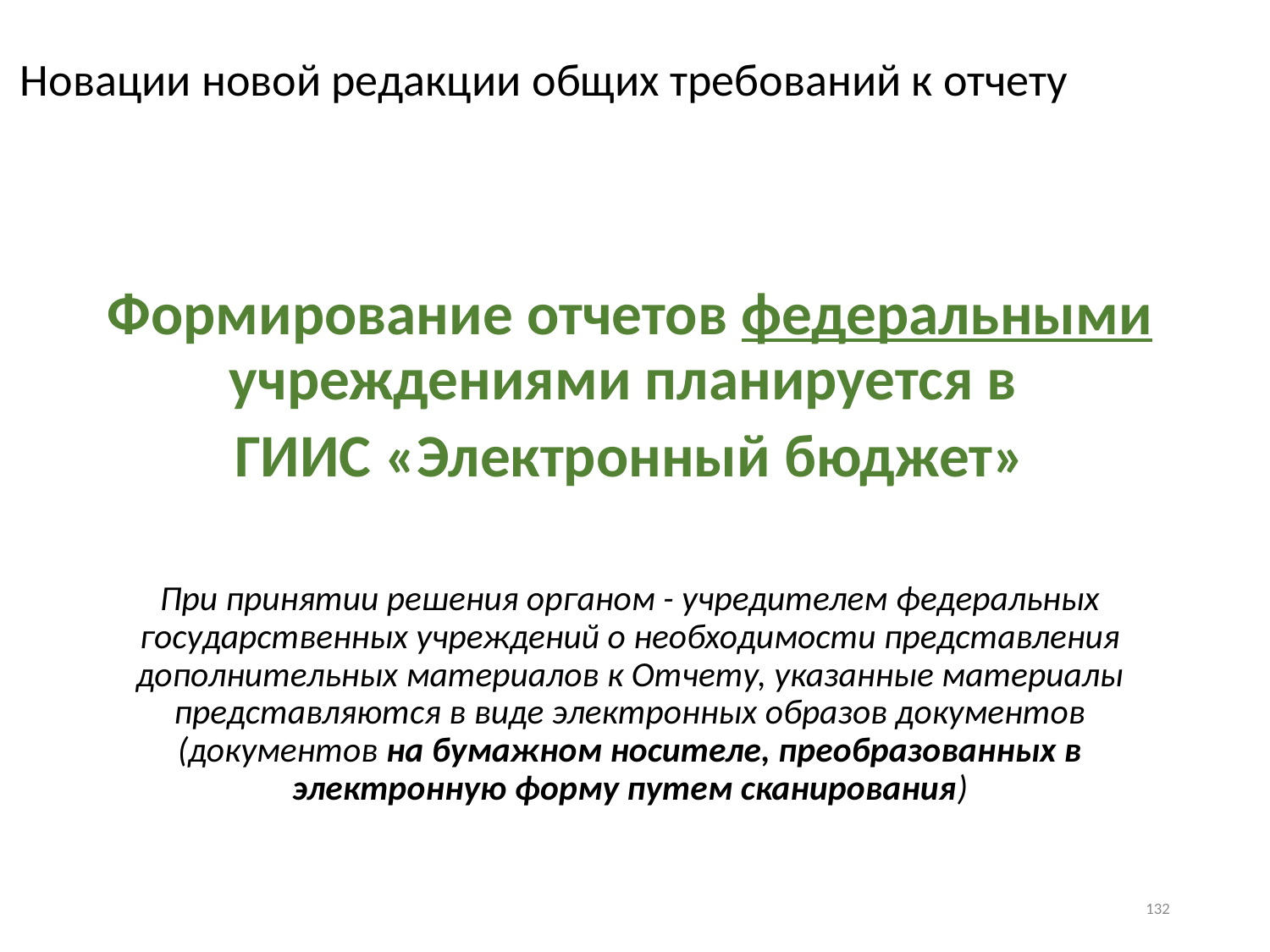

# Новации новой редакции общих требований к отчету
Формирование отчетов федеральными учреждениями планируется в
ГИИС «Электронный бюджет»

При принятии решения органом - учредителем федеральных государственных учреждений о необходимости представления дополнительных материалов к Отчету, указанные материалы представляются в виде электронных образов документов (документов на бумажном носителе, преобразованных в электронную форму путем сканирования)
132